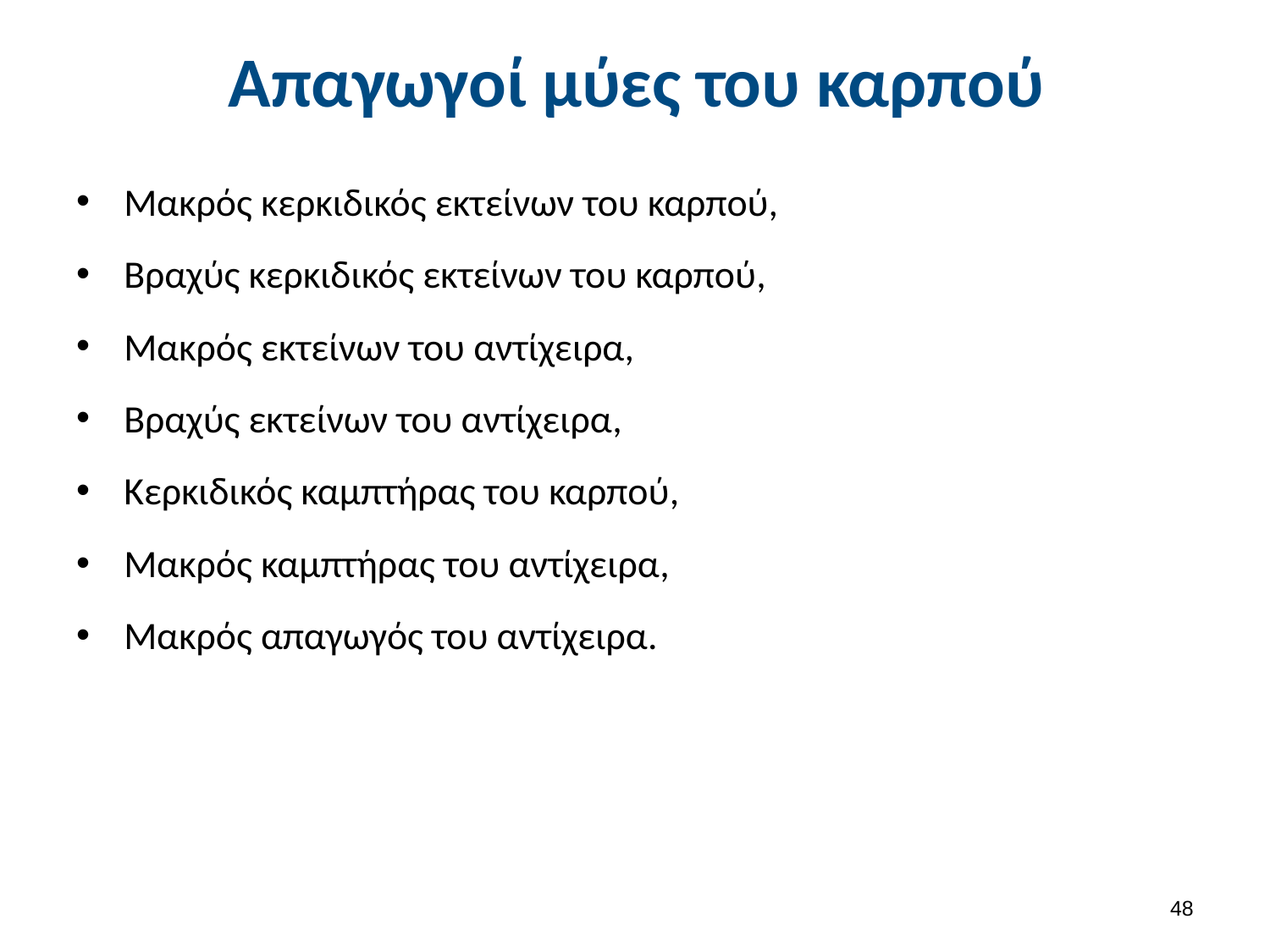

# Απαγωγοί μύες του καρπού
Μακρός κερκιδικός εκτείνων του καρπού,
Βραχύς κερκιδικός εκτείνων του καρπού,
Μακρός εκτείνων του αντίχειρα,
Βραχύς εκτείνων του αντίχειρα,
Κερκιδικός καμπτήρας του καρπού,
Μακρός καμπτήρας του αντίχειρα,
Μακρός απαγωγός του αντίχειρα.

48